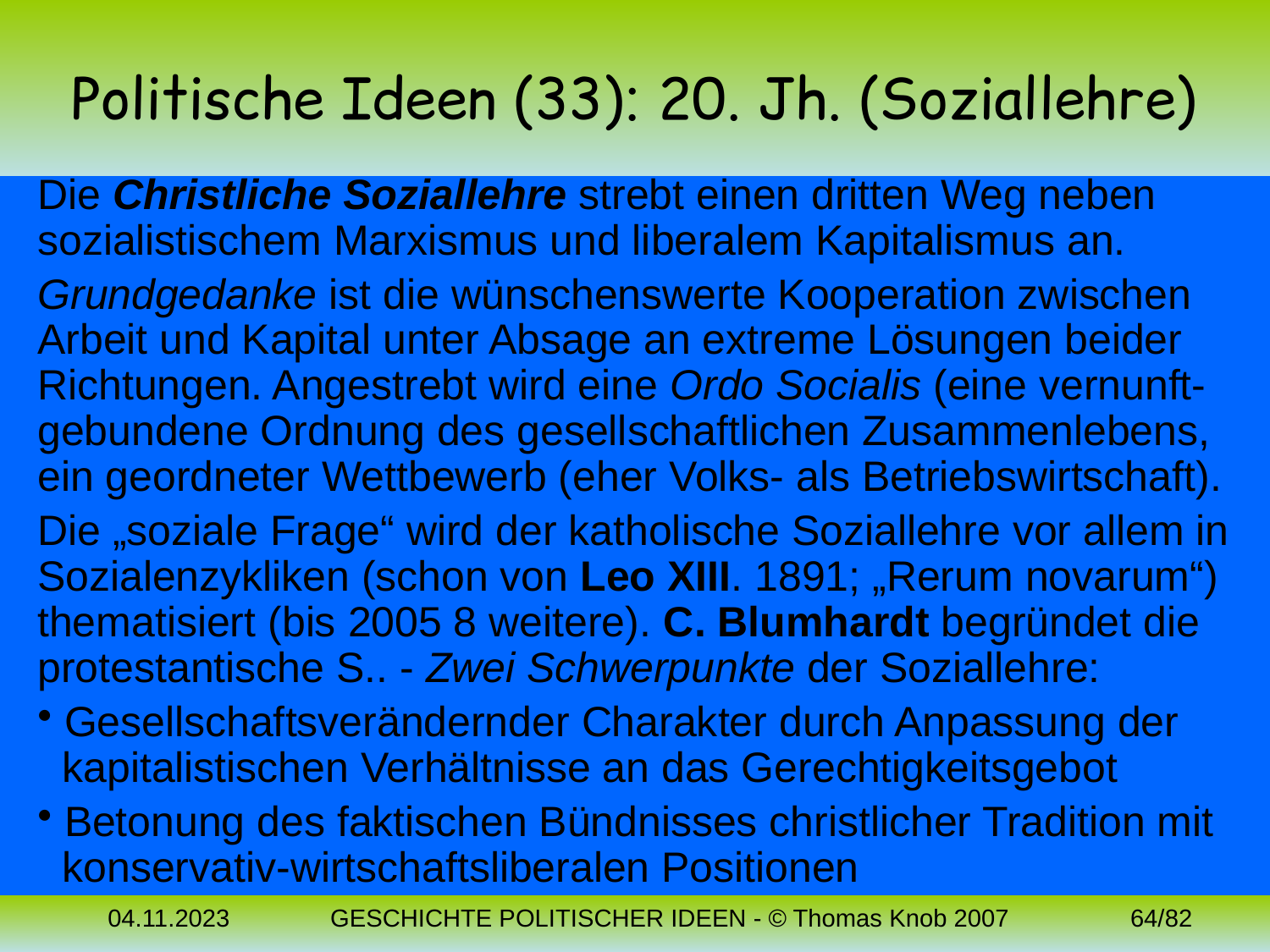

# Politische Ideen (33): 20. Jh. (Soziallehre)
Die Christliche Soziallehre strebt einen dritten Weg neben sozialistischem Marxismus und liberalem Kapitalismus an.
Grundgedanke ist die wünschenswerte Kooperation zwischen Arbeit und Kapital unter Absage an extreme Lösungen beider Richtungen. Angestrebt wird eine Ordo Socialis (eine vernunft- gebundene Ordnung des gesellschaftlichen Zusammenlebens, ein geordneter Wettbewerb (eher Volks- als Betriebswirtschaft).
Die „soziale Frage“ wird der katholische Soziallehre vor allem in Sozialenzykliken (schon von Leo XIII. 1891; „Rerum novarum“) thematisiert (bis 2005 8 weitere). C. Blumhardt begründet die protestantische S.. - Zwei Schwerpunkte der Soziallehre:
 Gesellschaftsverändernder Charakter durch Anpassung der 	kapitalistischen Verhältnisse an das Gerechtigkeitsgebot
 Betonung des faktischen Bündnisses christlicher Tradition mit 	konservativ-wirtschaftsliberalen Positionen
04.11.2023
GESCHICHTE POLITISCHER IDEEN - © Thomas Knob 2007
64/82